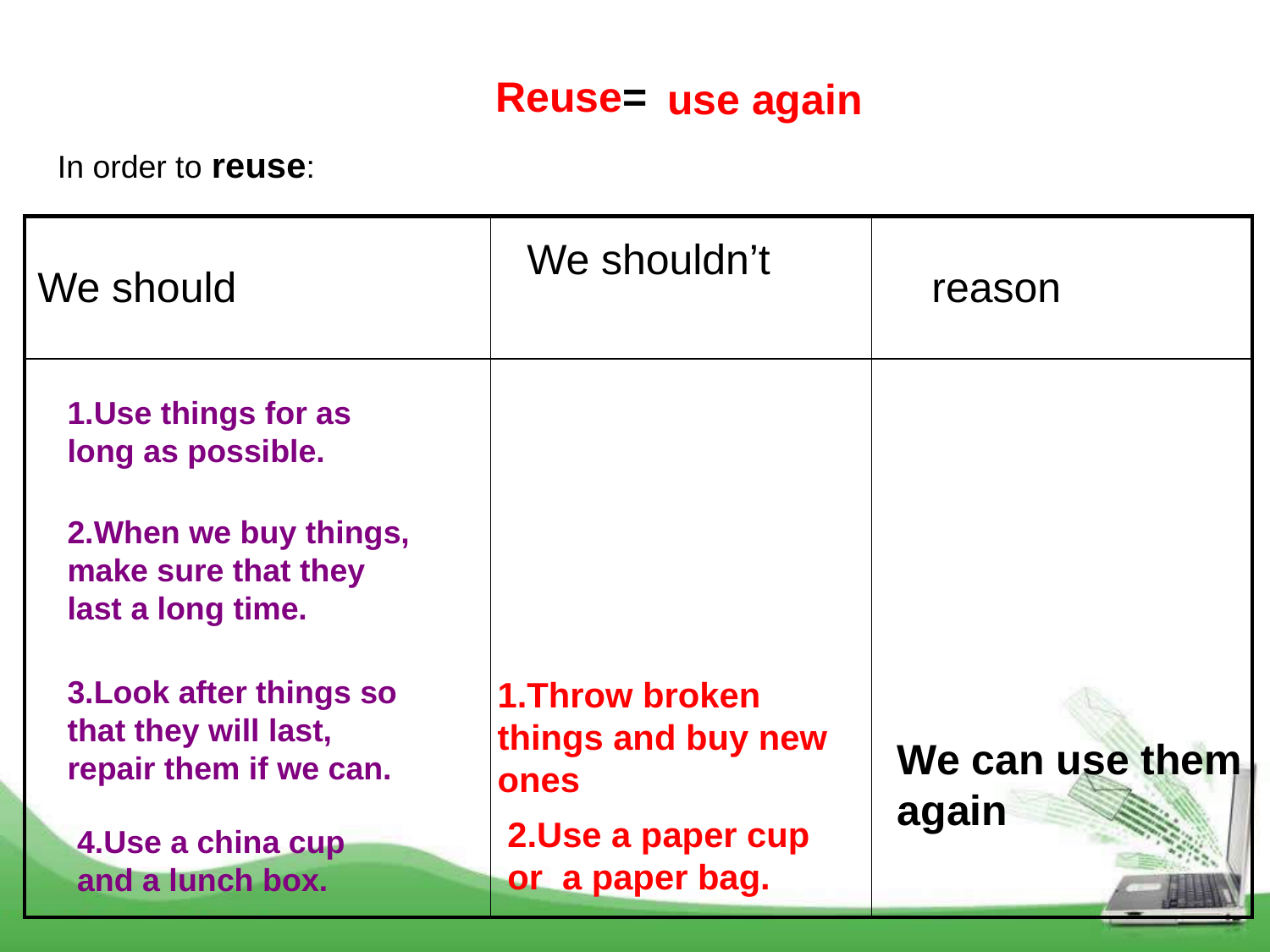

Reuse=
use again
In order to reuse:
| We should | We shouldn’t | reason |
| --- | --- | --- |
|  |  |  |
1.Use things for as long as possible.
2.When we buy things, make sure that they last a long time.
3.Look after things so that they will last, repair them if we can.
1.Throw broken things and buy new ones
We can use them again
2.Use a paper cup or  a paper bag.
4.Use a china cup and a lunch box.